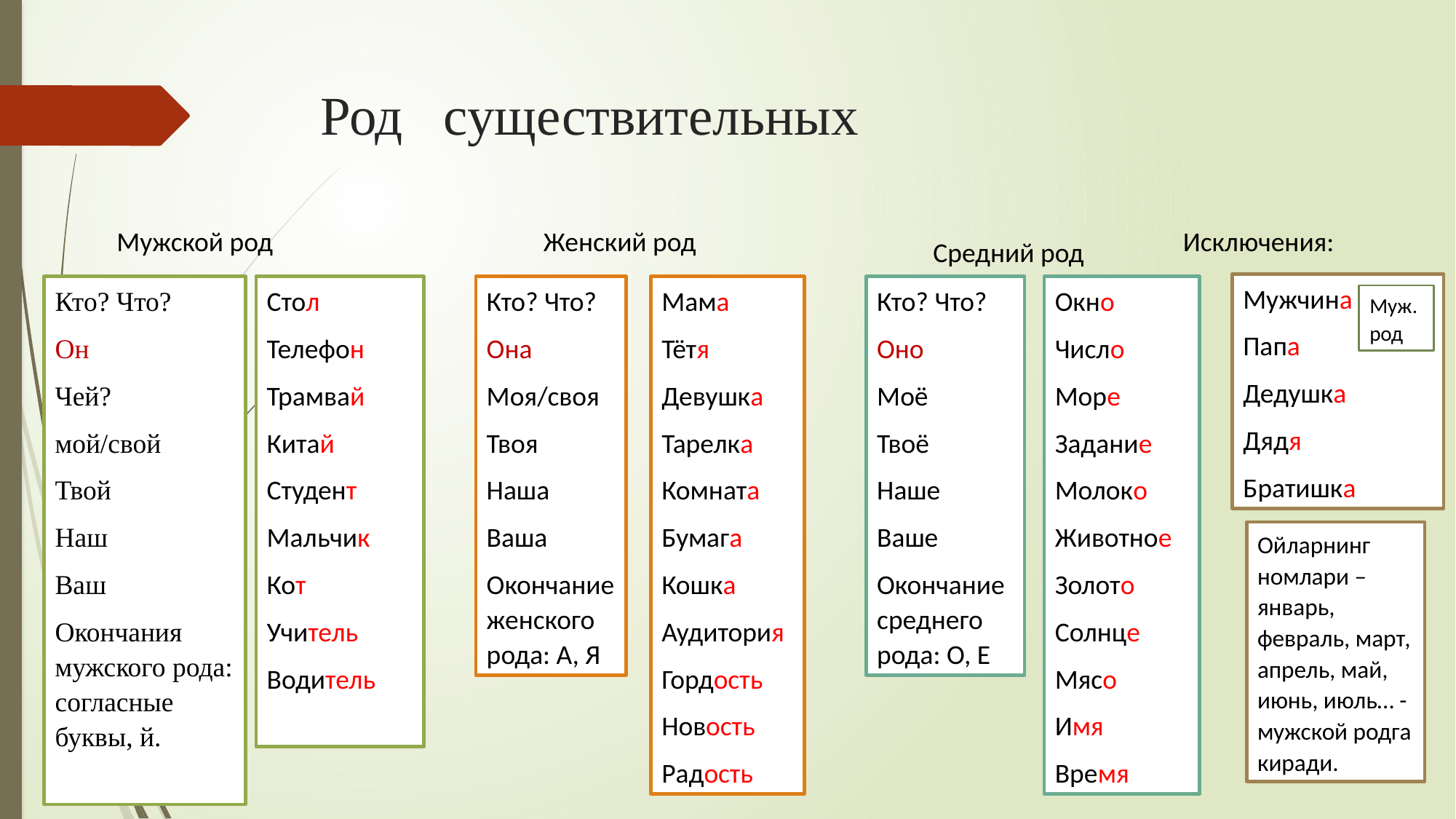

# Род   существительных
Мужской род
Женский род
Исключения:
Средний род
Мужчина
Папа
Дедушка
Дядя
Братишка
Кто? Что?
Оно
Моё
Твоё
Наше
Ваше
Окончание среднего рода: О, Е
Кто? Что?
Он
Чей?
мой/свой
Твой
Наш
Ваш
Окончания мужского рода: согласные буквы, й.

Стол
Телефон
Трамвай
Китай
Студент
Мальчик
Кот
Учитель
Водитель

Кто? Что?
Она
Моя/своя
Твоя
Наша
Ваша
Окончание женского рода: А, Я
Мама
Тётя
Девушка
Тарелка
Комната
Бумага
Кошка
Аудитория
Гордость
Новость
Радость
Окно
Число
Море
Задание
Молоко
Животное
Золото
Солнце
Мясо
Имя
Время
Муж.род
Ойларнинг номлари – январь, февраль, март, апрель, май, июнь, июль… - мужской родга киради.